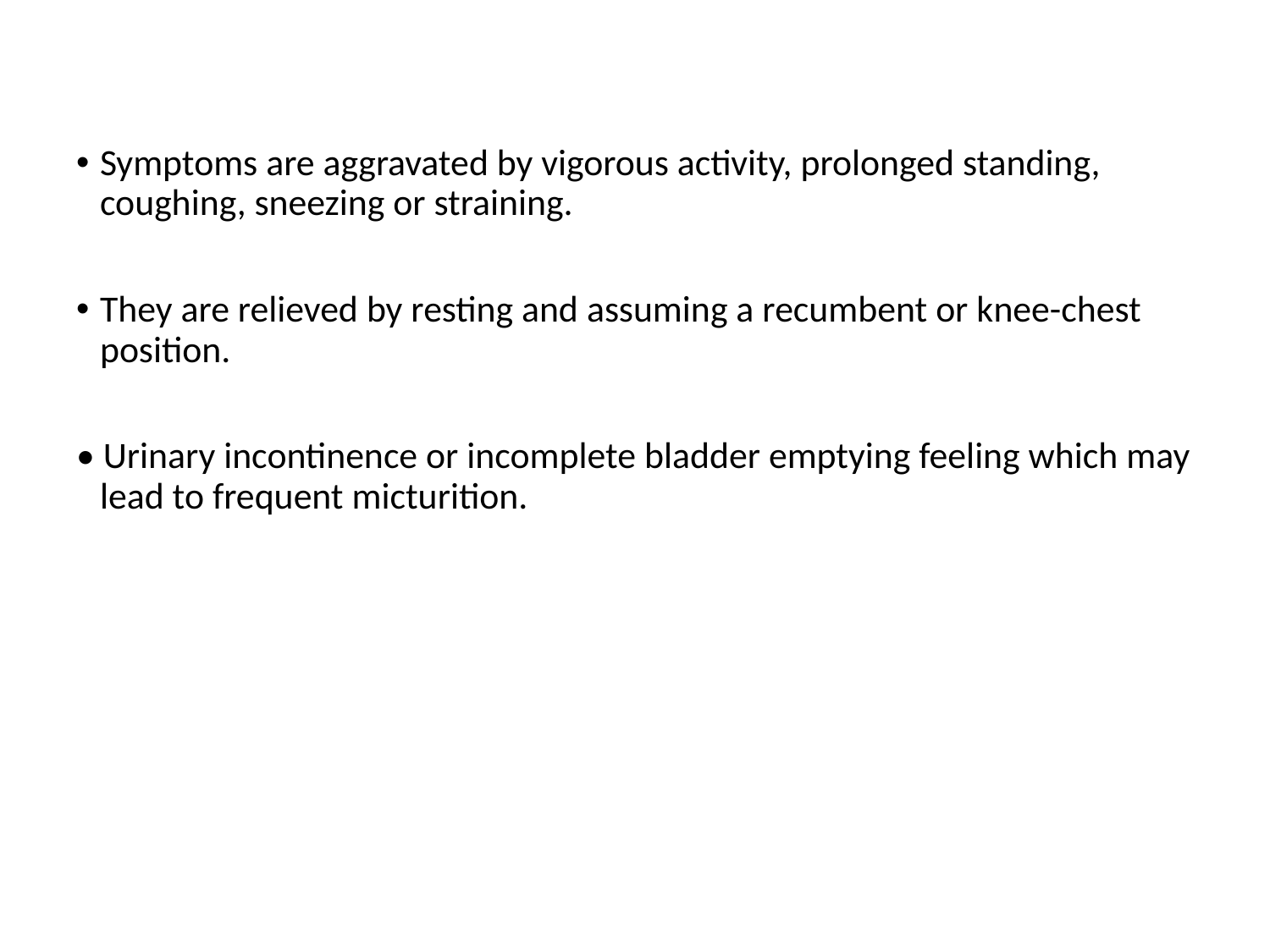

#
Symptoms are aggravated by vigorous activity, prolonged standing, coughing, sneezing or straining.

They are relieved by resting and assuming a recumbent or knee-chest position.

• Urinary incontinence or incomplete bladder emptying feeling which may lead to frequent micturition.